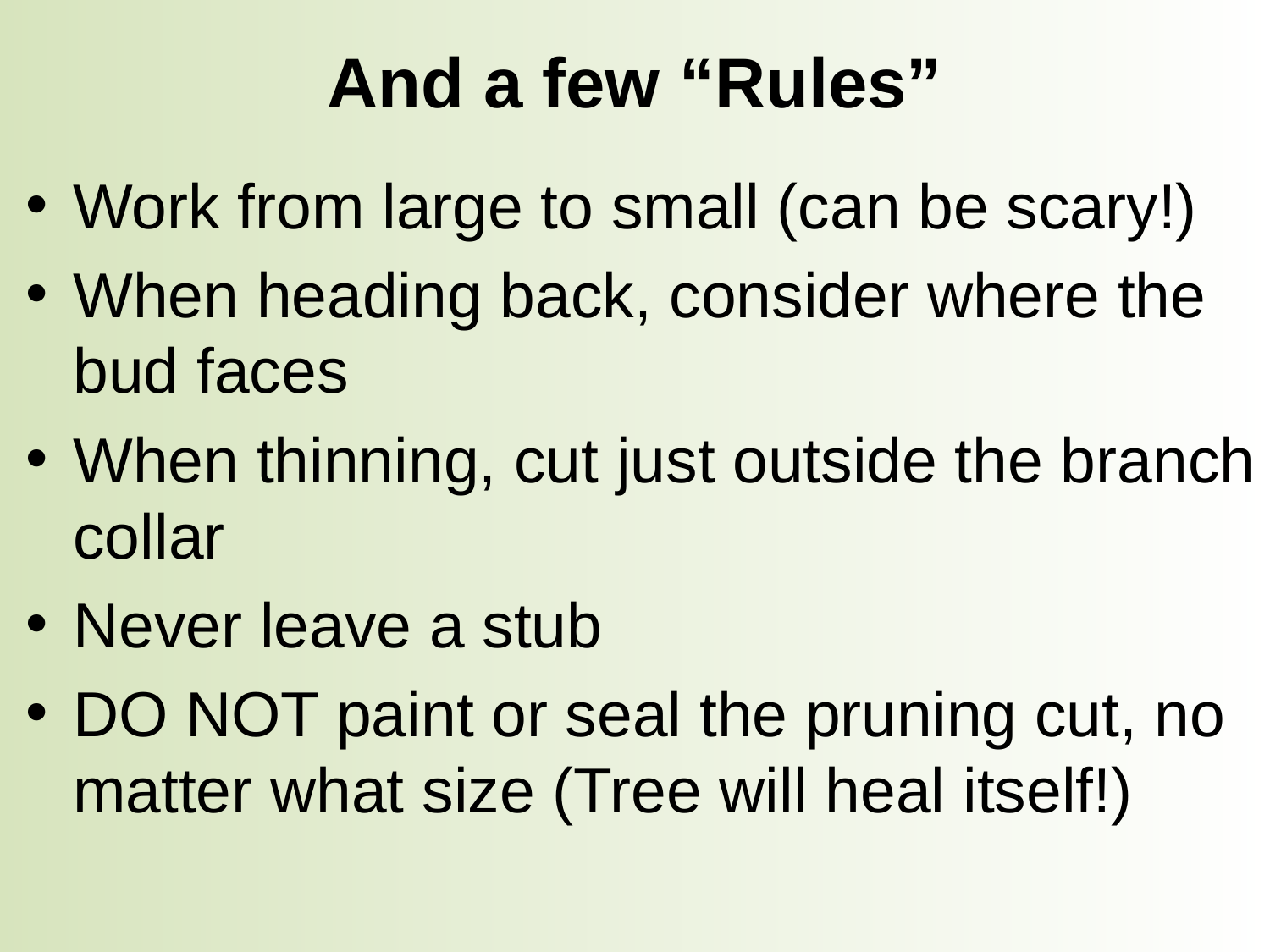

# And a few “Rules”
Work from large to small (can be scary!)
When heading back, consider where the bud faces
When thinning, cut just outside the branch collar
Never leave a stub
DO NOT paint or seal the pruning cut, no matter what size (Tree will heal itself!)